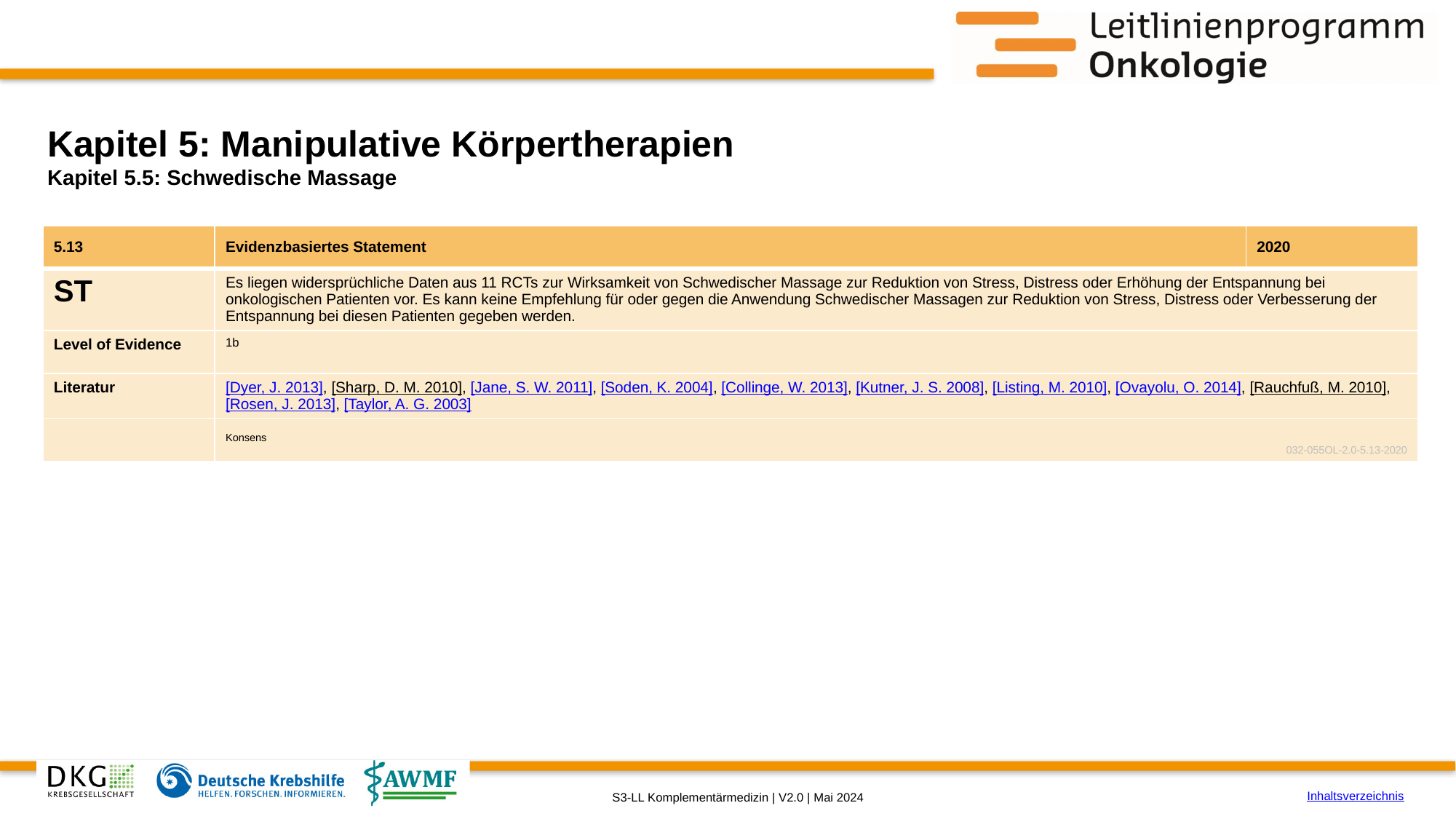

# Kapitel 5: Manipulative Körpertherapien
Kapitel 5.5: Schwedische Massage
| 5.13 | Evidenzbasiertes Statement | 2020 |
| --- | --- | --- |
| ST | Es liegen widersprüchliche Daten aus 11 RCTs zur Wirksamkeit von Schwedischer Massage zur Reduktion von Stress, Distress oder Erhöhung der Entspannung bei onkologischen Patienten vor. Es kann keine Empfehlung für oder gegen die Anwendung Schwedischer Massagen zur Reduktion von Stress, Distress oder Verbesserung der Entspannung bei diesen Patienten gegeben werden. |  |
| Level of Evidence | 1b |  |
| Literatur | [Dyer, J. 2013], [Sharp, D. M. 2010], [Jane, S. W. 2011], [Soden, K. 2004], [Collinge, W. 2013], [Kutner, J. S. 2008], [Listing, M. 2010], [Ovayolu, O. 2014], [Rauchfuß, M. 2010], [Rosen, J. 2013], [Taylor, A. G. 2003] |  |
|  | Konsens 032-055OL-2.0-5.13-2020 |  |
Inhaltsverzeichnis
S3-LL Komplementärmedizin | V2.0 | Mai 2024